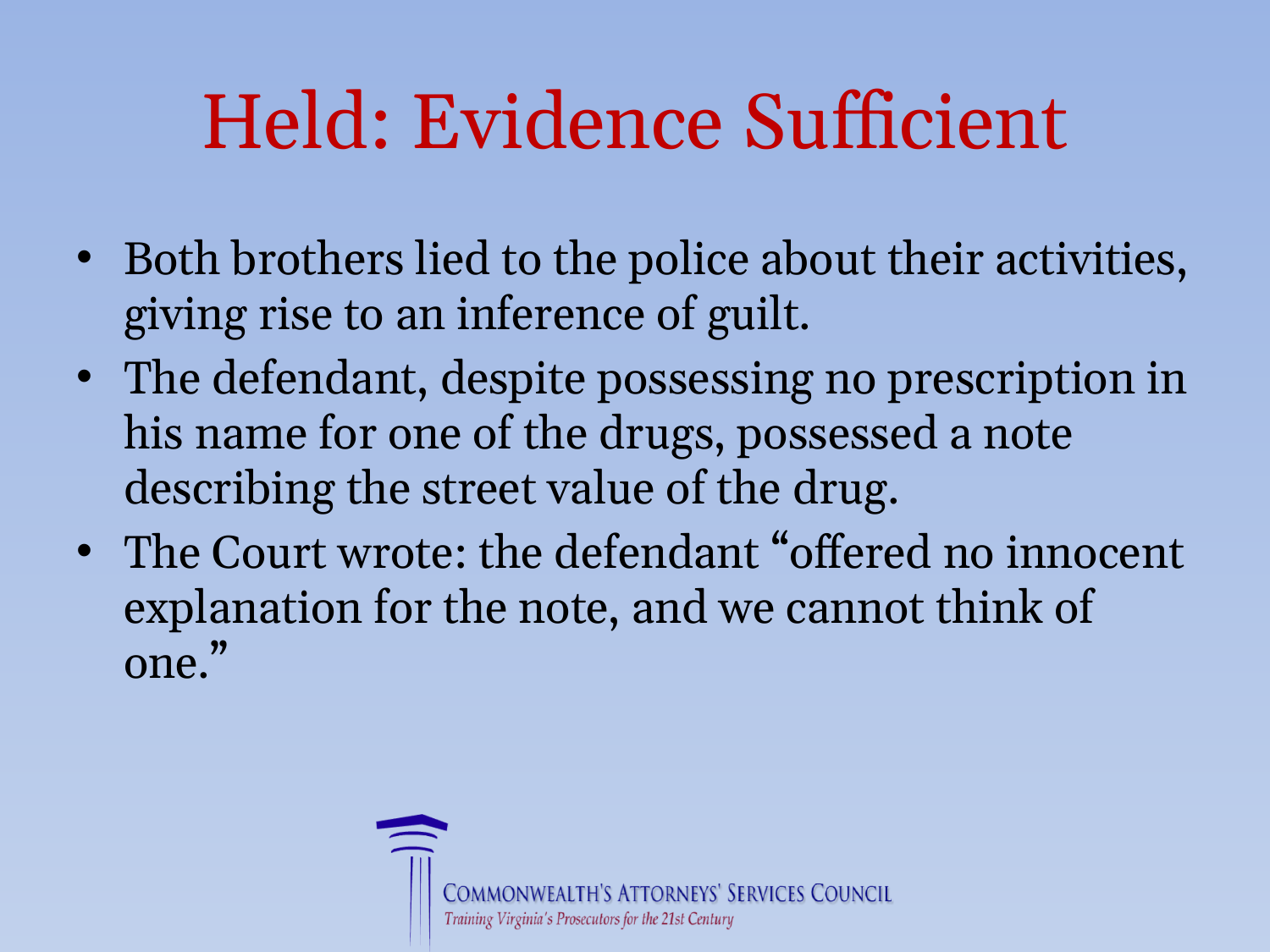

# Held: Evidence Sufficient
Both brothers lied to the police about their activities, giving rise to an inference of guilt.
The defendant, despite possessing no prescription in his name for one of the drugs, possessed a note describing the street value of the drug.
The Court wrote: the defendant “offered no innocent explanation for the note, and we cannot think of one.”